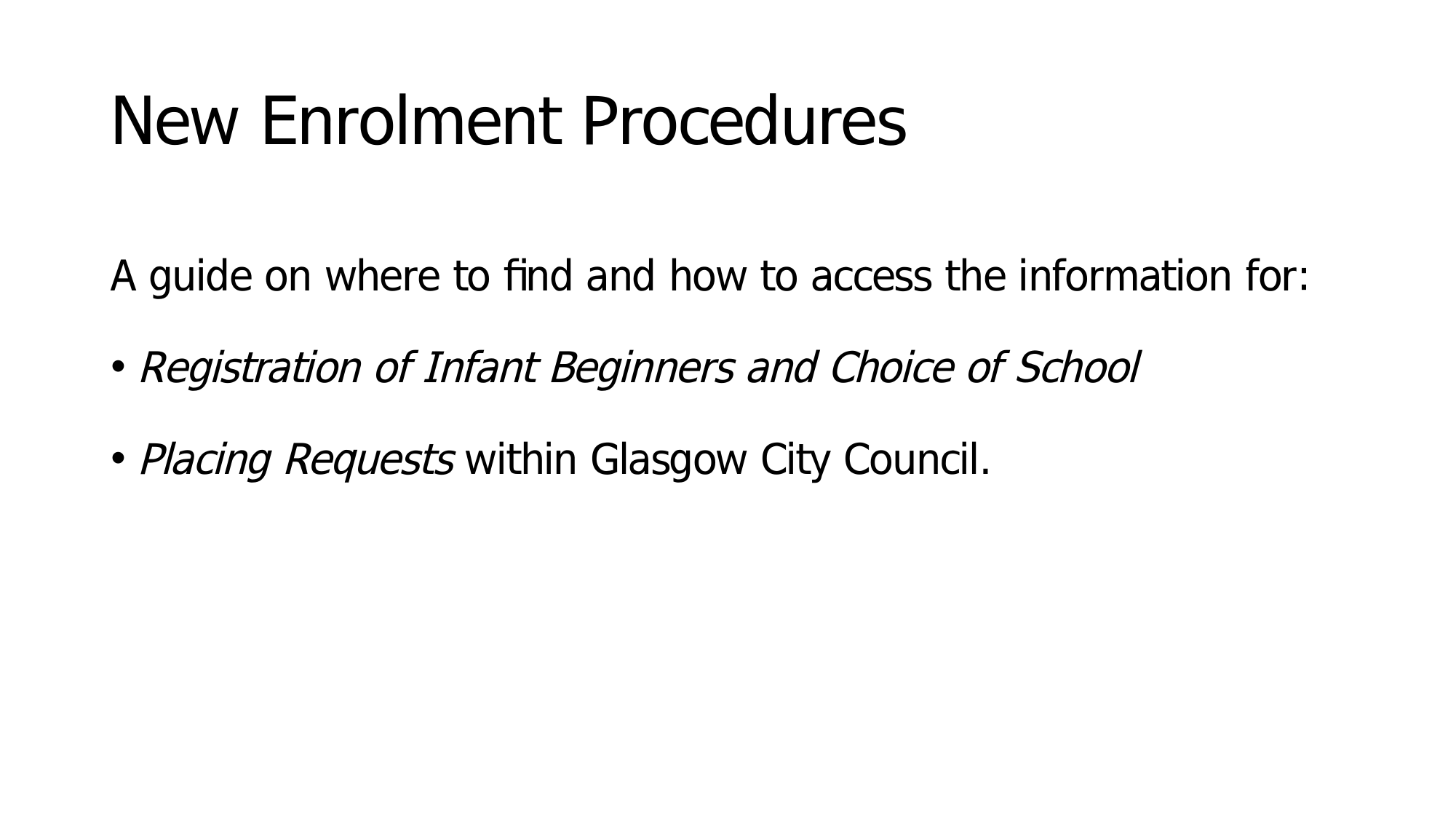

# New Enrolment Procedures
A guide on where to find and how to access the information for:
Registration of Infant Beginners and Choice of School
Placing Requests within Glasgow City Council.